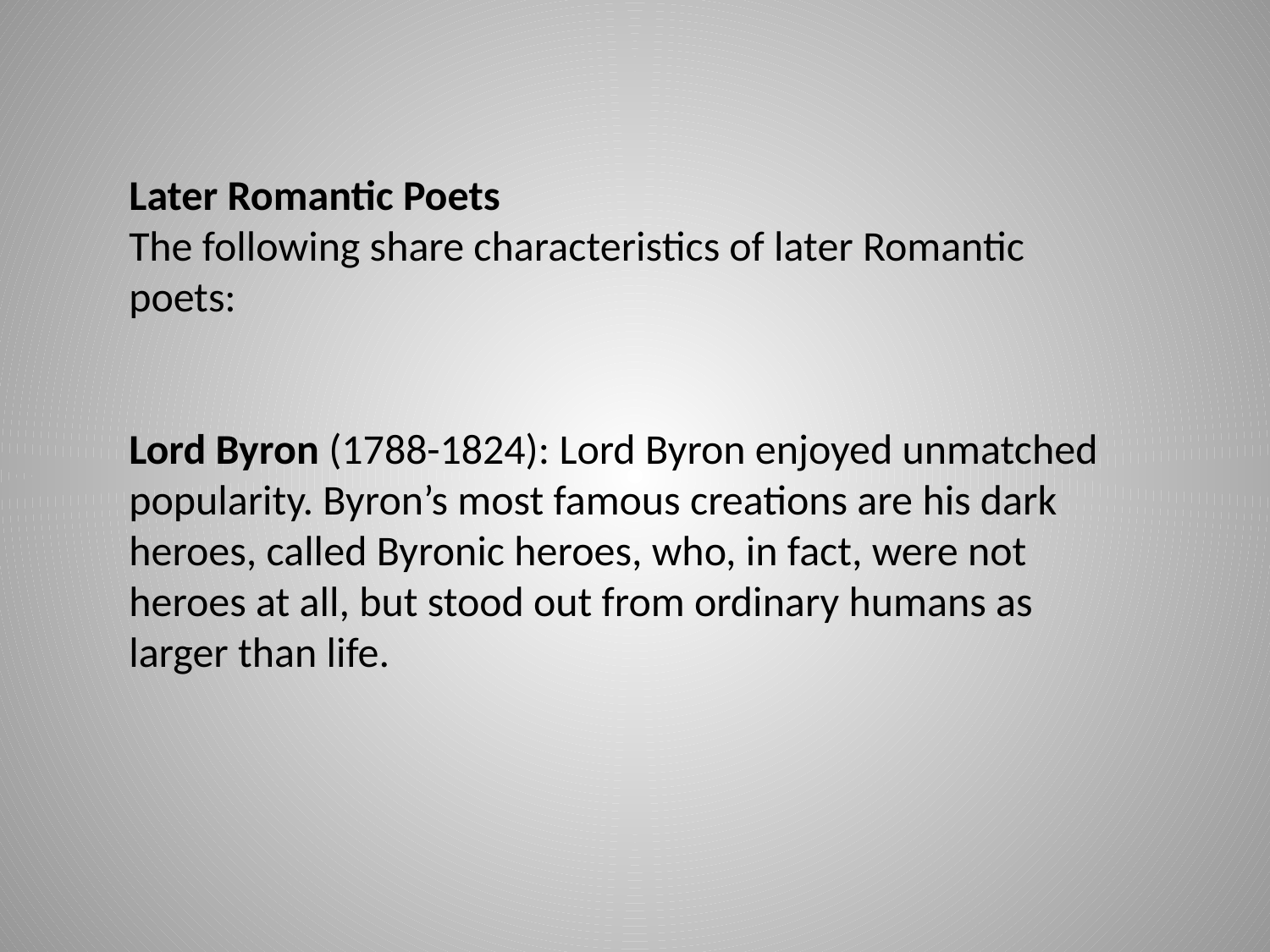

Later Romantic Poets
The following share characteristics of later Romantic poets:

Lord Byron (1788-1824): Lord Byron enjoyed unmatched popularity. Byron’s most famous creations are his dark heroes, called Byronic heroes, who, in fact, were not heroes at all, but stood out from ordinary humans as larger than life.